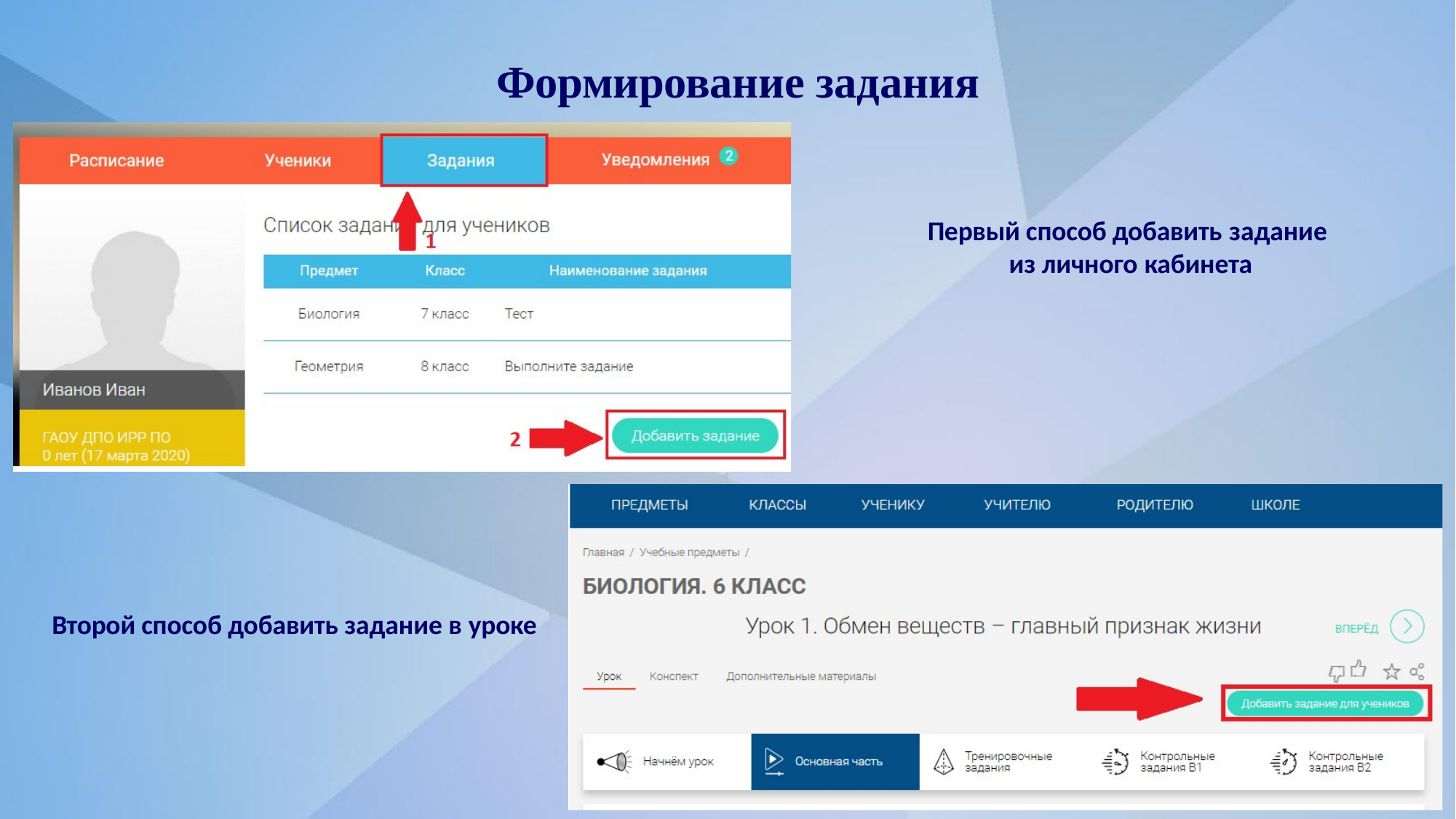

# Формирование задания

Первый способ добавить задание
из личного кабинета

Второй способ добавить задание в уроке